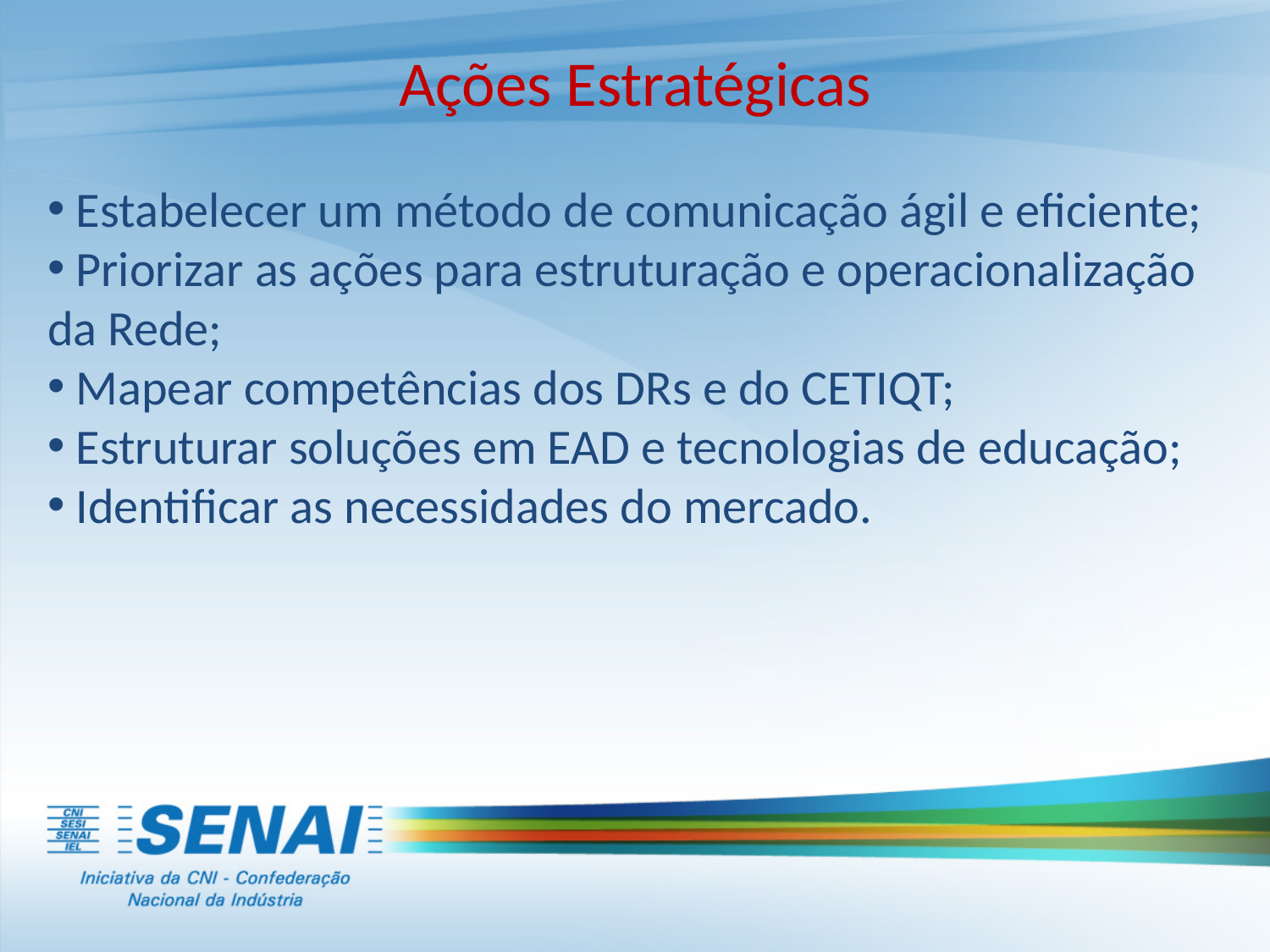

Ações Estratégicas

 Estabelecer um método de comunicação ágil e eficiente;
 Priorizar as ações para estruturação e operacionalização da Rede;
 Mapear competências dos DRs e do CETIQT;
 Estruturar soluções em EAD e tecnologias de educação;
 Identificar as necessidades do mercado.